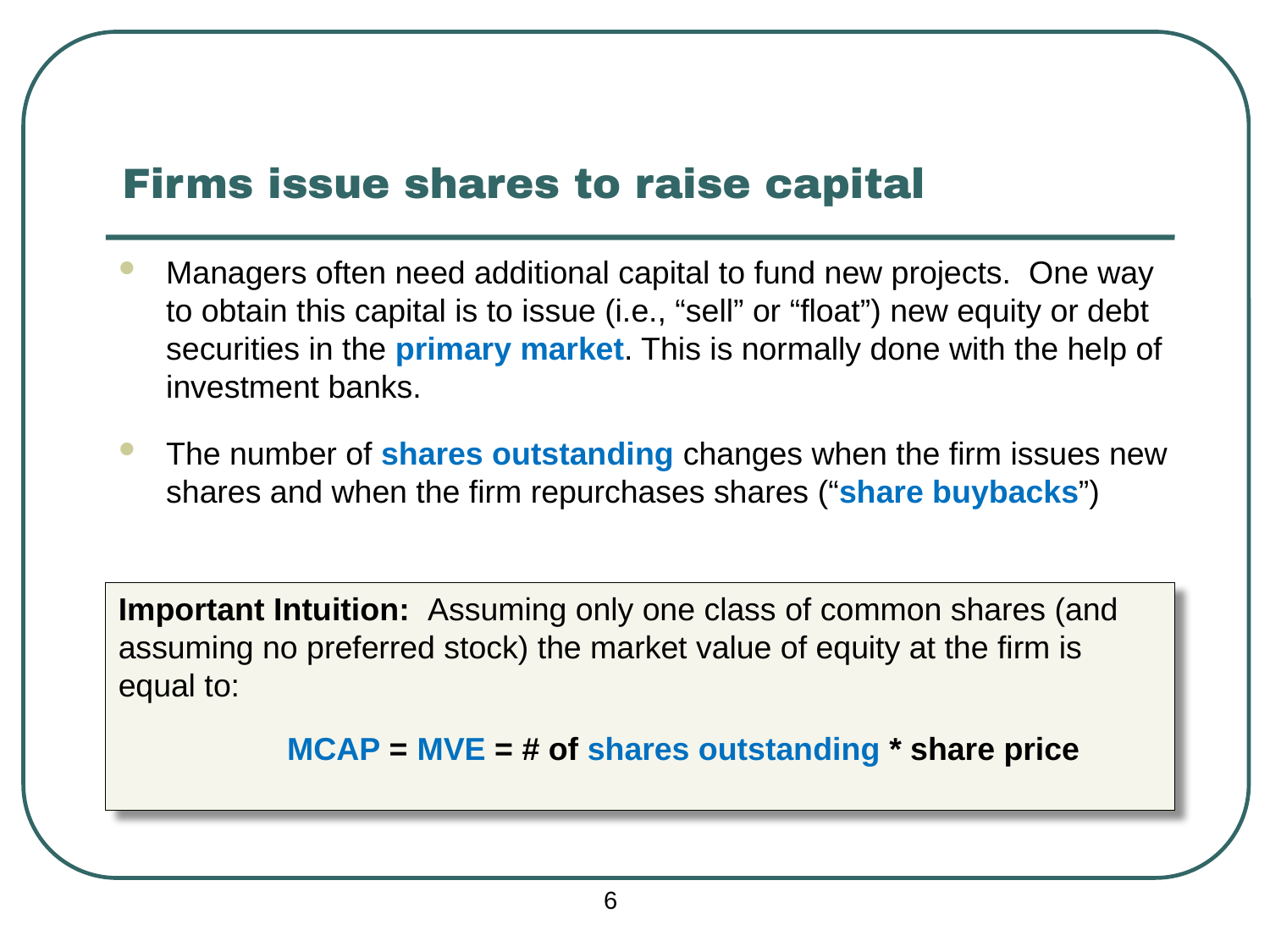

Firms issue shares to raise capital
Managers often need additional capital to fund new projects.  One way to obtain this capital is to issue (i.e., “sell” or “float”) new equity or debt securities in the primary market. This is normally done with the help of investment banks.

The number of shares outstanding changes when the firm issues new shares and when the firm repurchases shares (“share buybacks”)

Important Intuition:  Assuming only one class of common shares (and assuming no preferred stock) the market value of equity at the firm is equal to:

                   MCAP = MVE = # of shares outstanding * share price

6